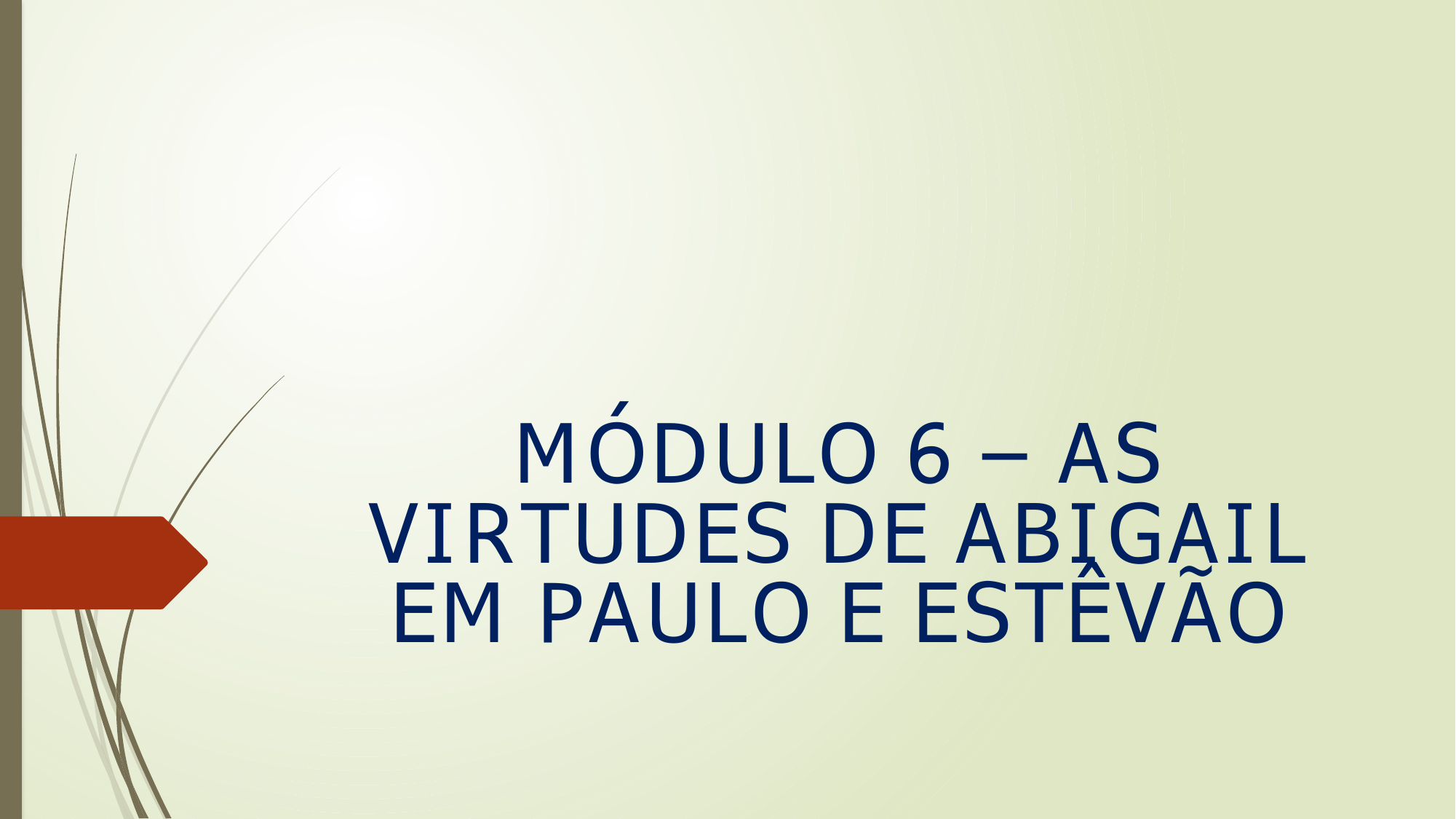

# MÓDULO 6 – AS VIRTUDES DE ABIGAIL EM PAULO E ESTÊVÃO